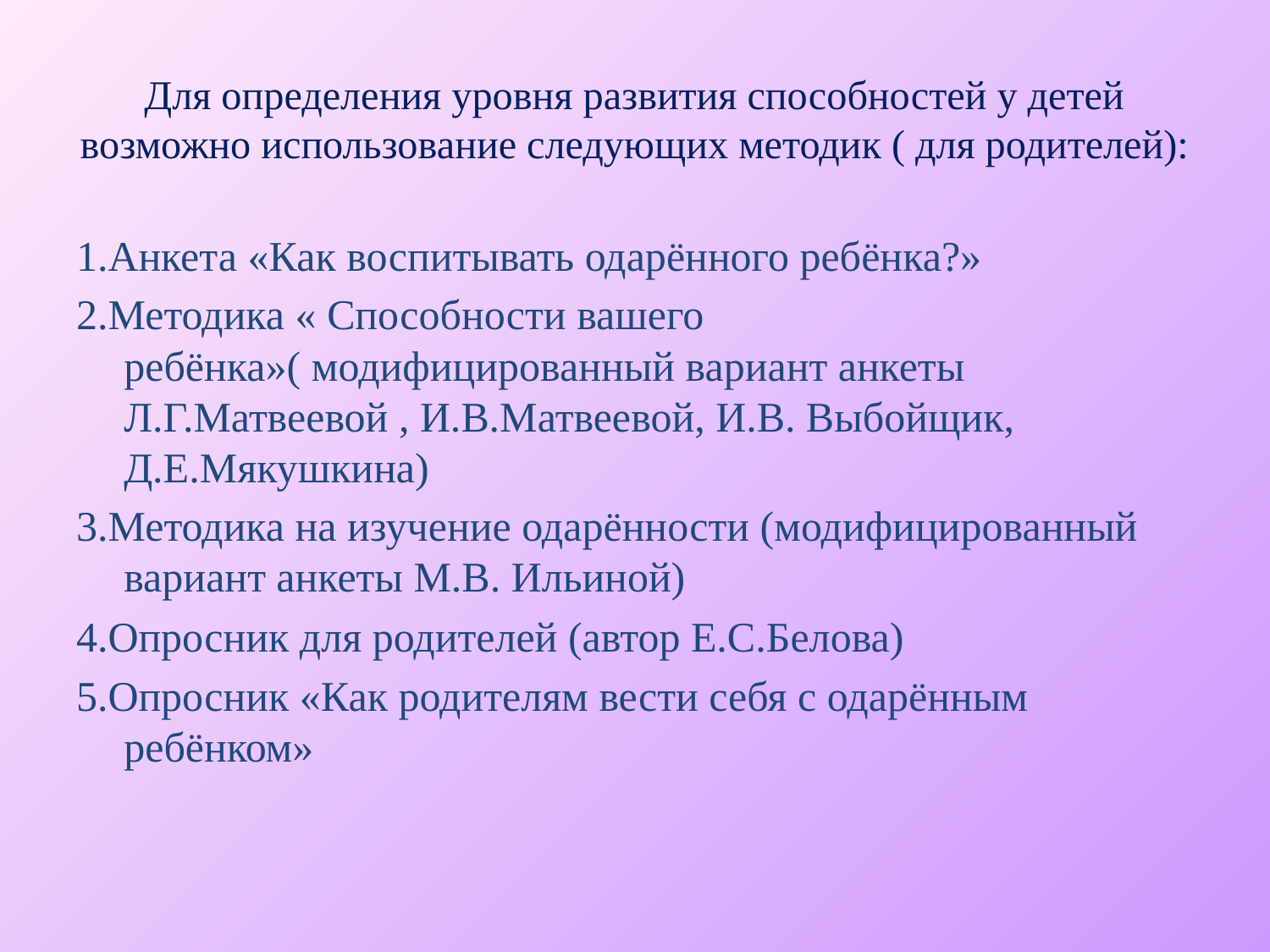

# Для определения уровня развития способностей у детей возможно использование следующих методик ( для родителей):
1.Анкета «Как воспитывать одарённого ребёнка?»
2.Методика « Способности вашего ребёнка»( модифицированный вариант анкеты Л.Г.Матвеевой , И.В.Матвеевой, И.В. Выбойщик, Д.Е.Мякушкина)
3.Методика на изучение одарённости (модифицированный вариант анкеты М.В. Ильиной)
4.Опросник для родителей (автор Е.С.Белова)
5.Опросник «Как родителям вести себя с одарённым ребёнком»